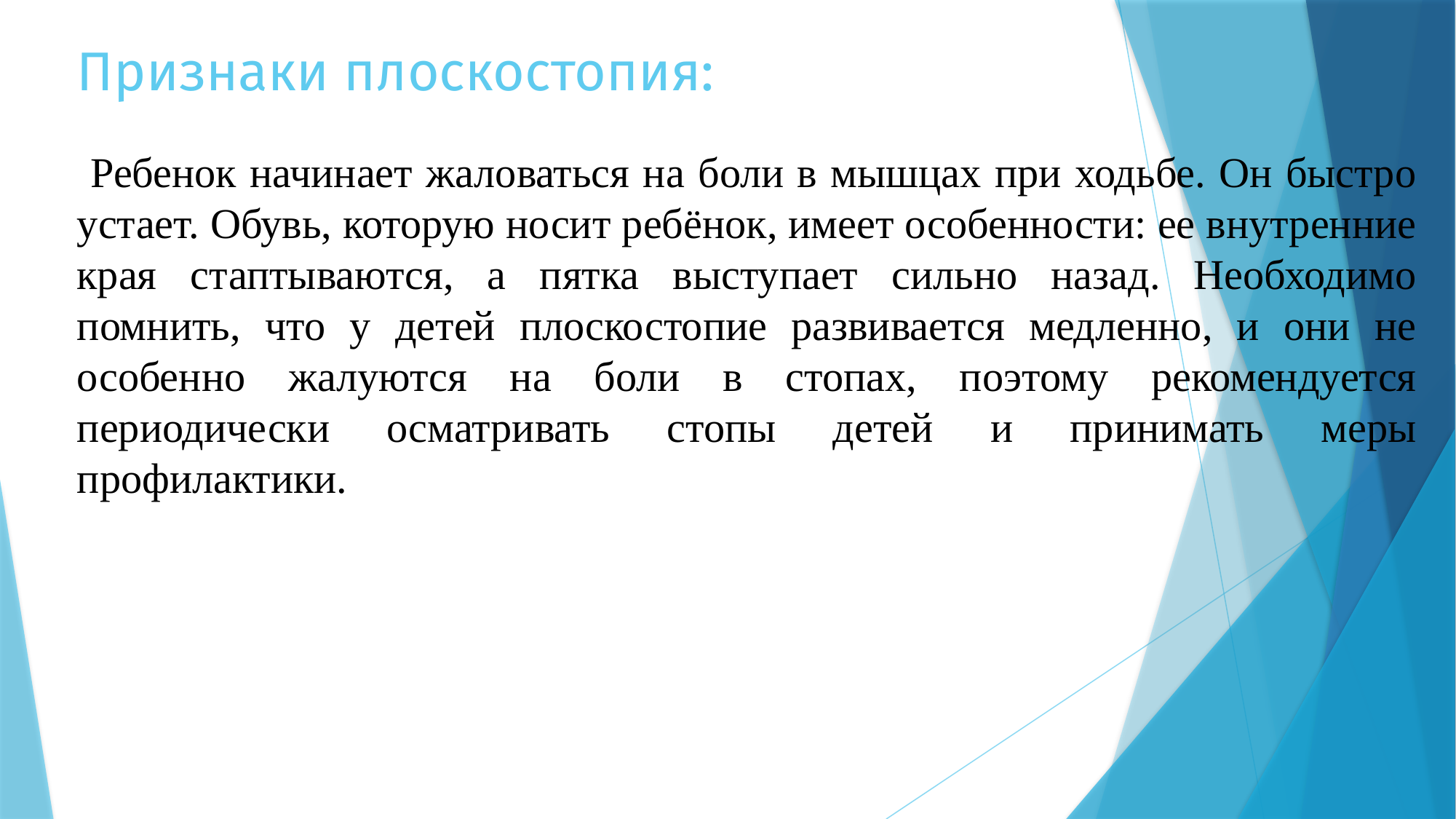

# Признаки плоскостопия:
 Ребенок начинает жаловаться на боли в мышцах при ходьбе. Он быстро устает. Обувь, которую носит ребёнок, имеет особенности: ее внутренние края стапты­ваются, а пятка выступает сильно назад. Необходимо помнить, что у детей плоскостопие развивается медленно, и они не особенно жалуются на боли в стопах, поэтому рекомендуется периодически осматривать стопы детей и принимать меры профилактики.